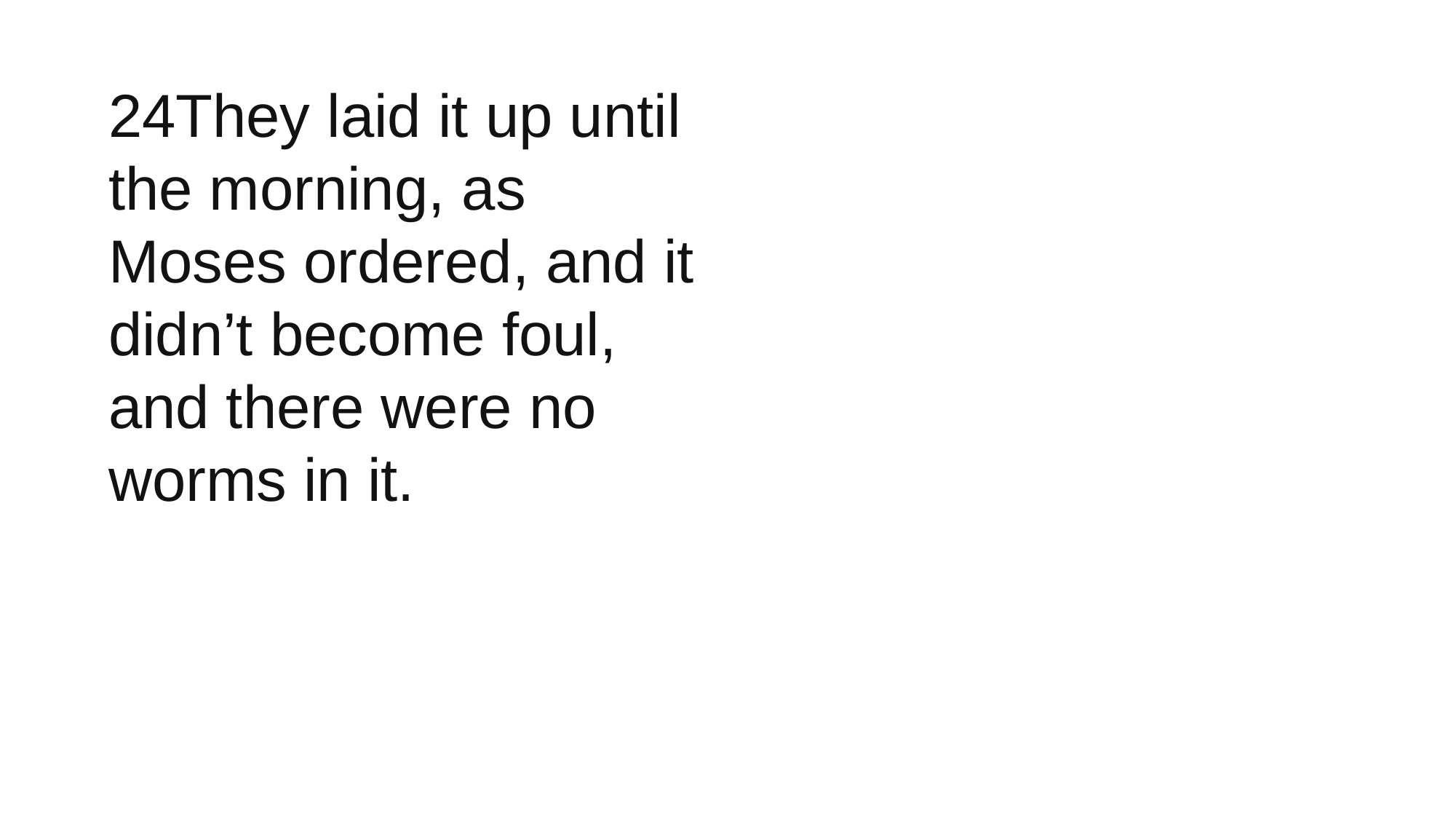

24They laid it up until the morning, as Moses ordered, and it didn’t become foul, and there were no worms in it.